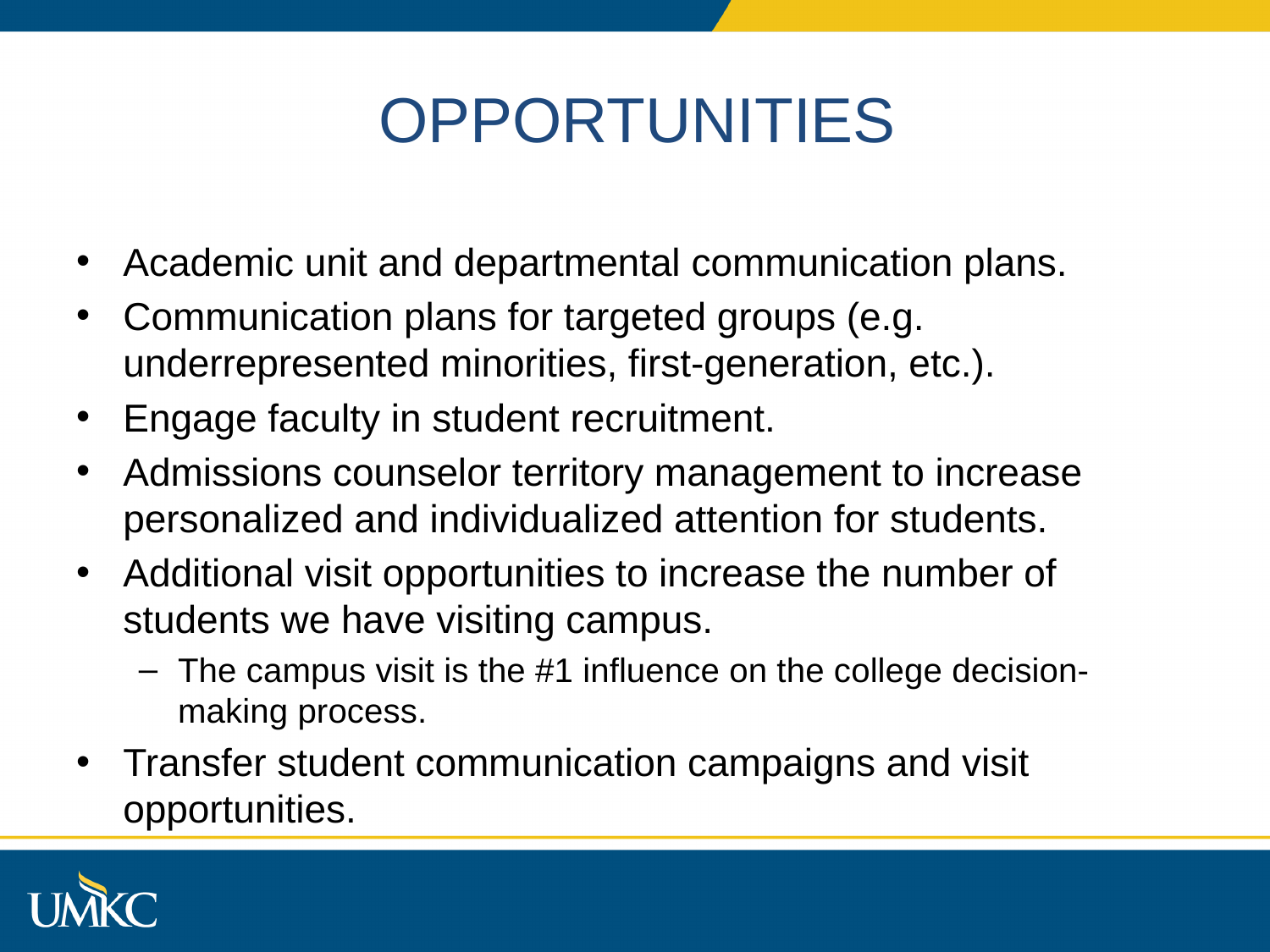

# OPPORTUNITIES

Academic unit and departmental communication plans.
Communication plans for targeted groups (e.g. underrepresented minorities, first-generation, etc.).
Engage faculty in student recruitment.
Admissions counselor territory management to increase personalized and individualized attention for students.
Additional visit opportunities to increase the number of students we have visiting campus.
The campus visit is the #1 influence on the college decision-making process.
Transfer student communication campaigns and visit opportunities.